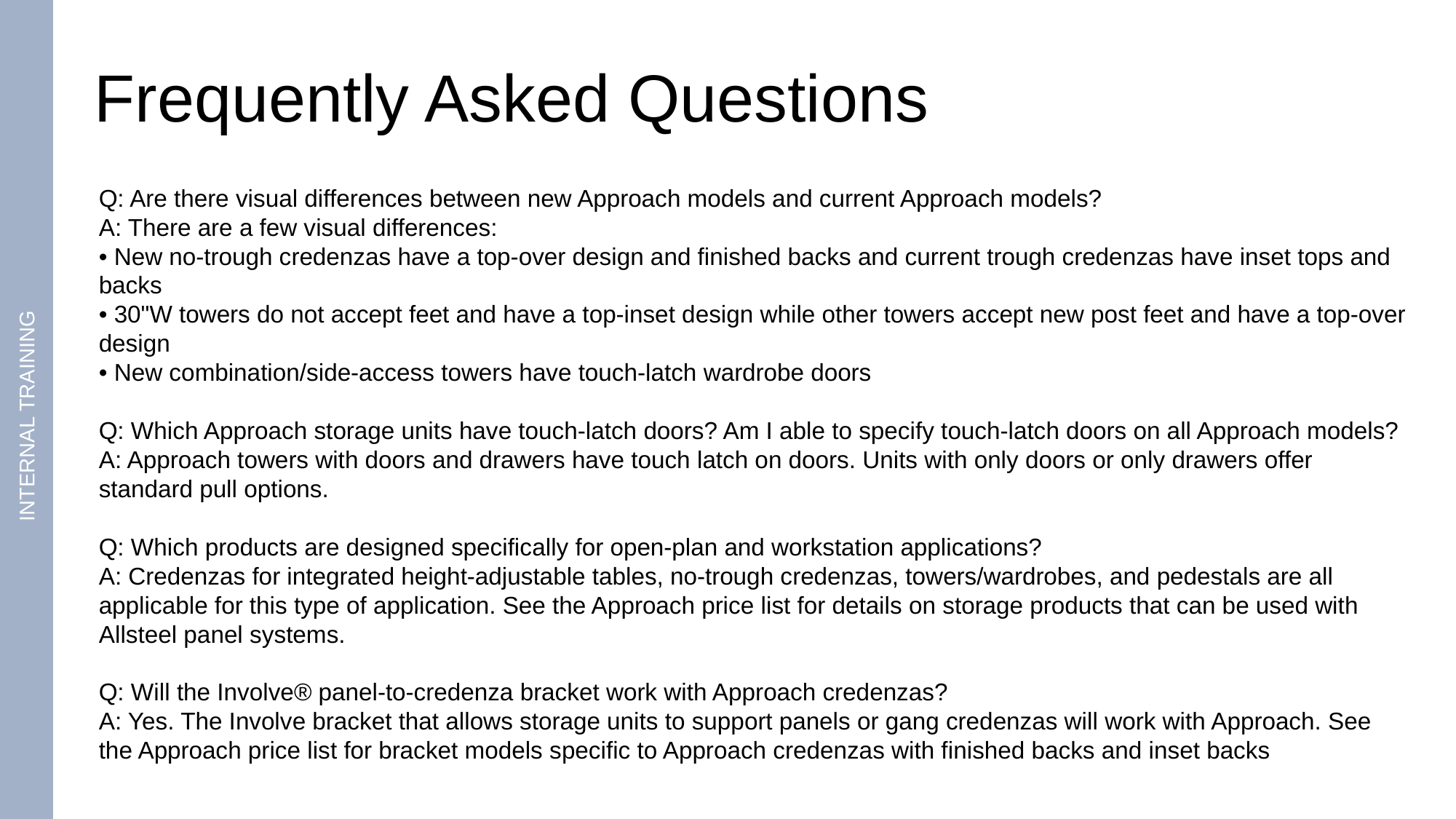

Frequently Asked Questions
Q: Are there visual differences between new Approach models and current Approach models?
A: There are a few visual differences:
• New no-trough credenzas have a top-over design and finished backs and current trough credenzas have inset tops and backs
• 30"W towers do not accept feet and have a top-inset design while other towers accept new post feet and have a top-over design
• New combination/side-access towers have touch-latch wardrobe doors

Q: Which Approach storage units have touch-latch doors? Am I able to specify touch-latch doors on all Approach models?
A: Approach towers with doors and drawers have touch latch on doors. Units with only doors or only drawers offer standard pull options.

Q: Which products are designed specifically for open-plan and workstation applications?
A: Credenzas for integrated height-adjustable tables, no-trough credenzas, towers/wardrobes, and pedestals are all applicable for this type of application. See the Approach price list for details on storage products that can be used with Allsteel panel systems.

Q: Will the Involve® panel-to-credenza bracket work with Approach credenzas?
A: Yes. The Involve bracket that allows storage units to support panels or gang credenzas will work with Approach. See the Approach price list for bracket models specific to Approach credenzas with finished backs and inset backs

INTERNAL TRAINING